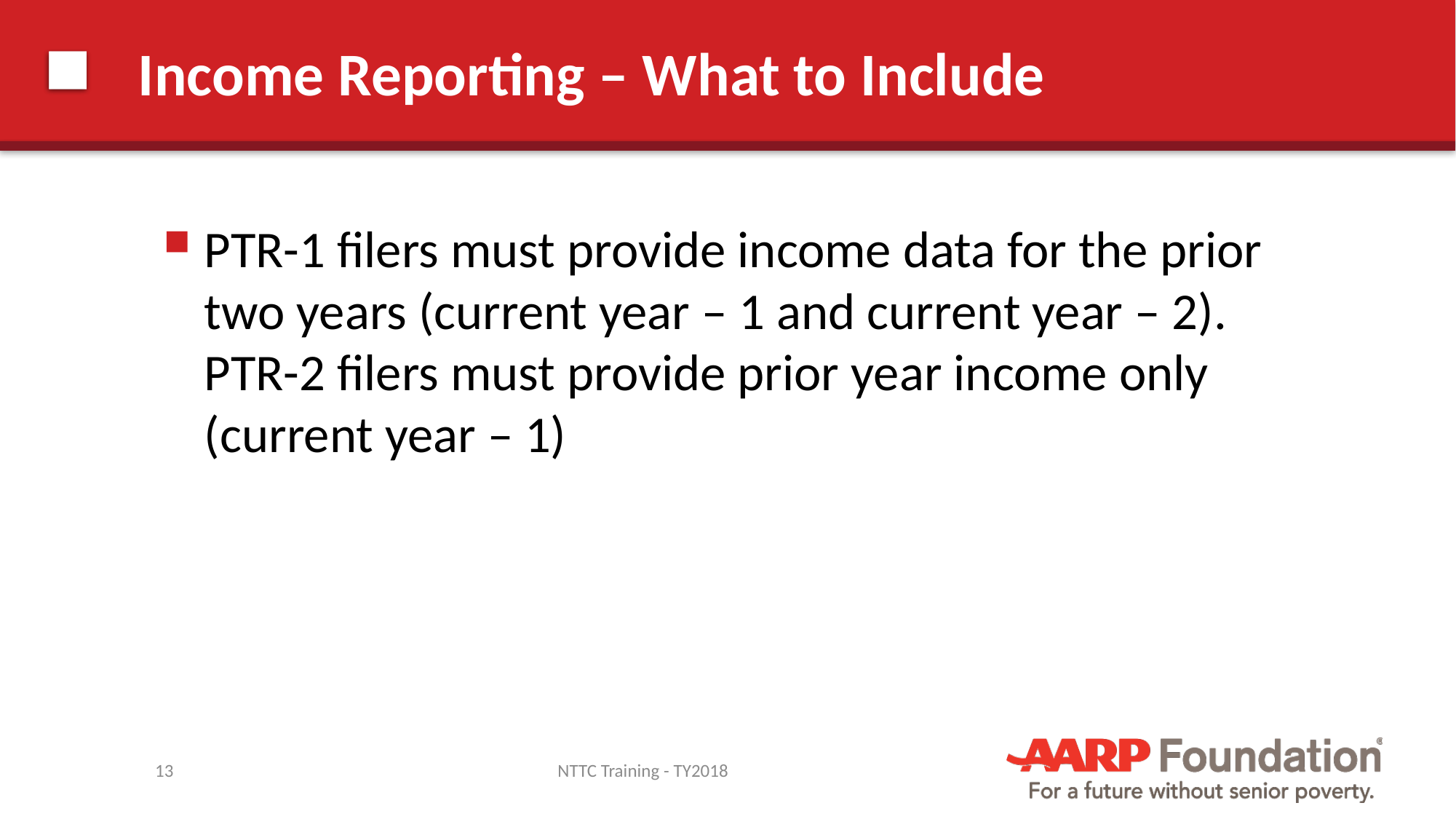

# Income Reporting – What to Include
PTR-1 filers must provide income data for the prior two years (current year – 1 and current year – 2).  PTR-2 filers must provide prior year income only (current year – 1)
13
NTTC Training - TY2018